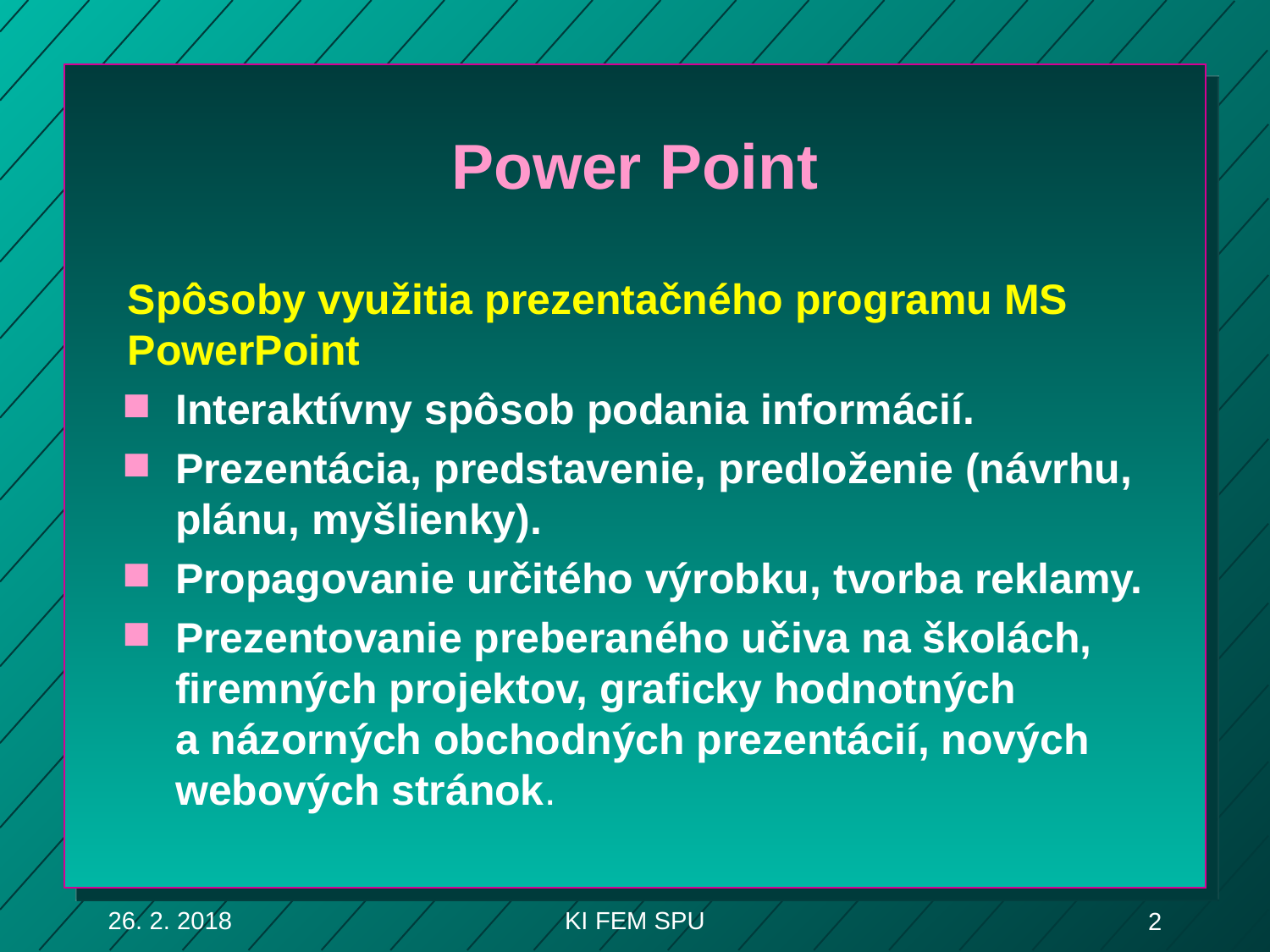

# Power Point
Spôsoby využitia prezentačného programu MS PowerPoint
Interaktívny spôsob podania informácií.
Prezentácia, predstavenie, predloženie (návrhu, plánu, myšlienky).
Propagovanie určitého výrobku, tvorba reklamy.
Prezentovanie preberaného učiva na školách, firemných projektov, graficky hodnotných a názorných obchodných prezentácií, nových webových stránok.
26. 2. 2018
KI FEM SPU
2